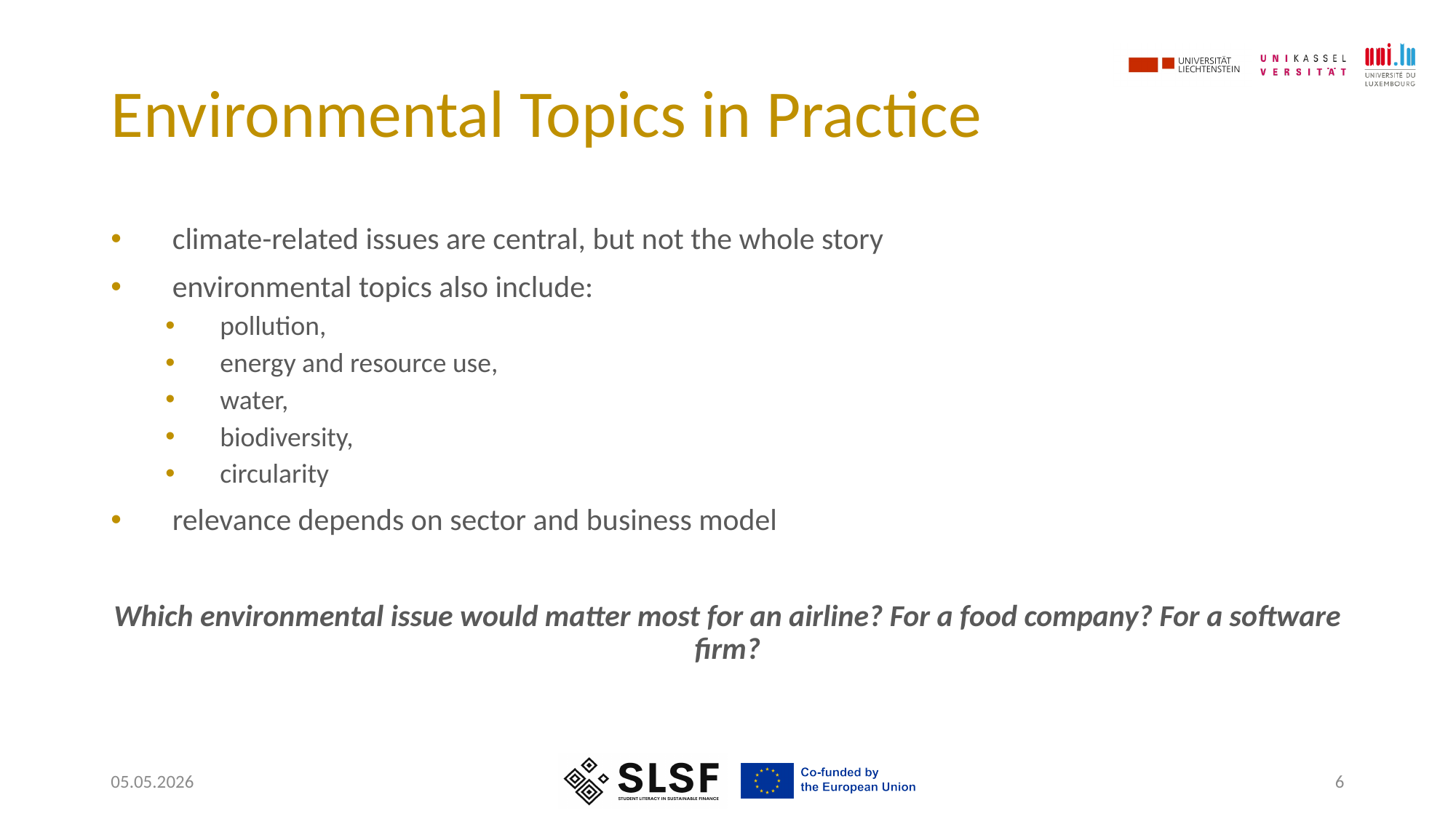

# Environmental Topics in Practice
climate-related issues are central, but not the whole story
environmental topics also include:
pollution,
energy and resource use,
water,
biodiversity,
circularity
relevance depends on sector and business model

Which environmental issue would matter most for an airline? For a food company? For a software firm?
05.05.2026
6